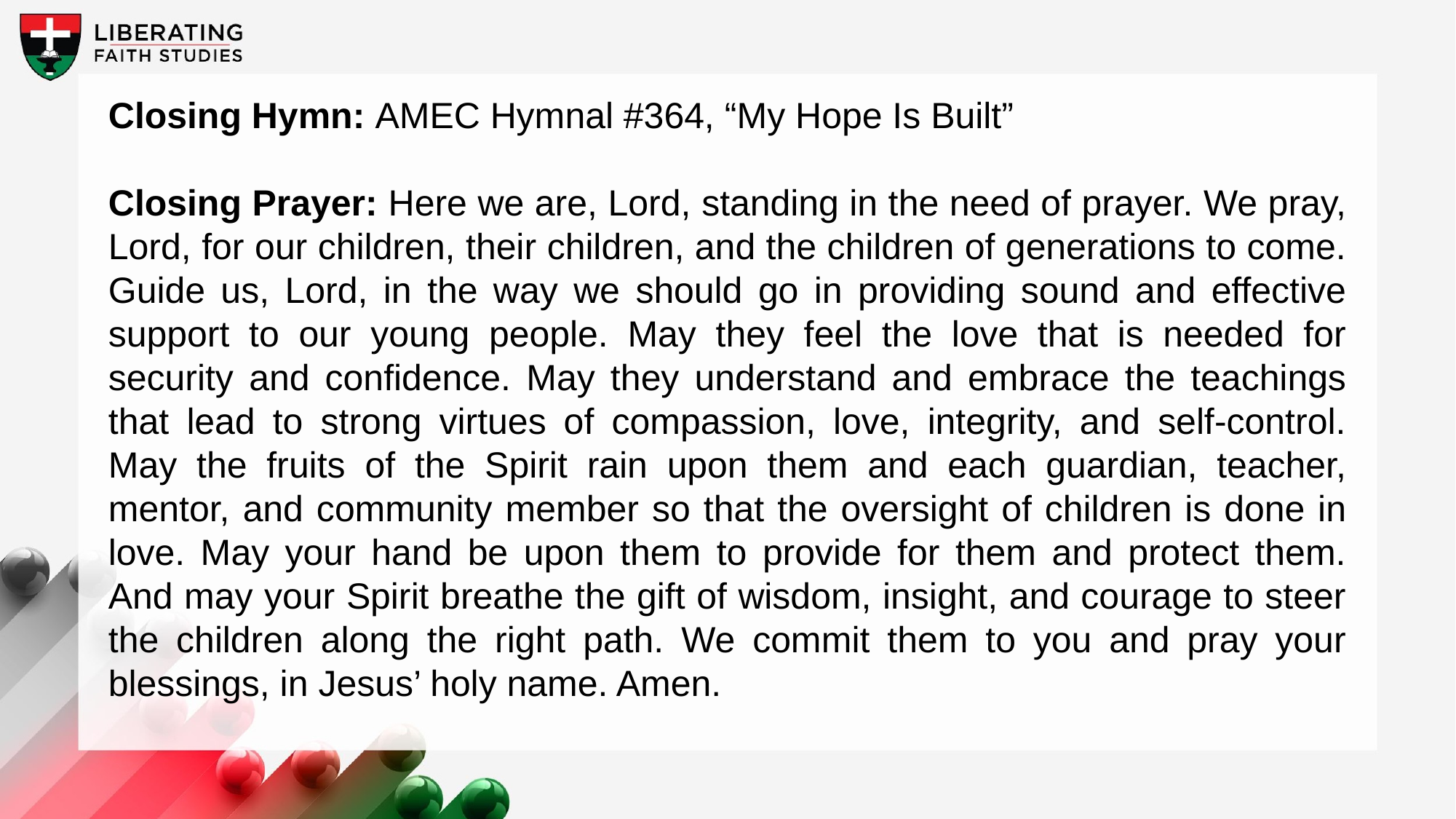

Closing Hymn: AMEC Hymnal #364, “My Hope Is Built”

Closing Prayer: Here we are, Lord, standing in the need of prayer. We pray, Lord, for our children, their children, and the children of generations to come. Guide us, Lord, in the way we should go in providing sound and effective support to our young people. May they feel the love that is needed for security and confidence. May they understand and embrace the teachings that lead to strong virtues of compassion, love, integrity, and self-control. May the fruits of the Spirit rain upon them and each guardian, teacher, mentor, and community member so that the oversight of children is done in love. May your hand be upon them to provide for them and protect them. And may your Spirit breathe the gift of wisdom, insight, and courage to steer the children along the right path. We commit them to you and pray your blessings, in Jesus’ holy name. Amen.